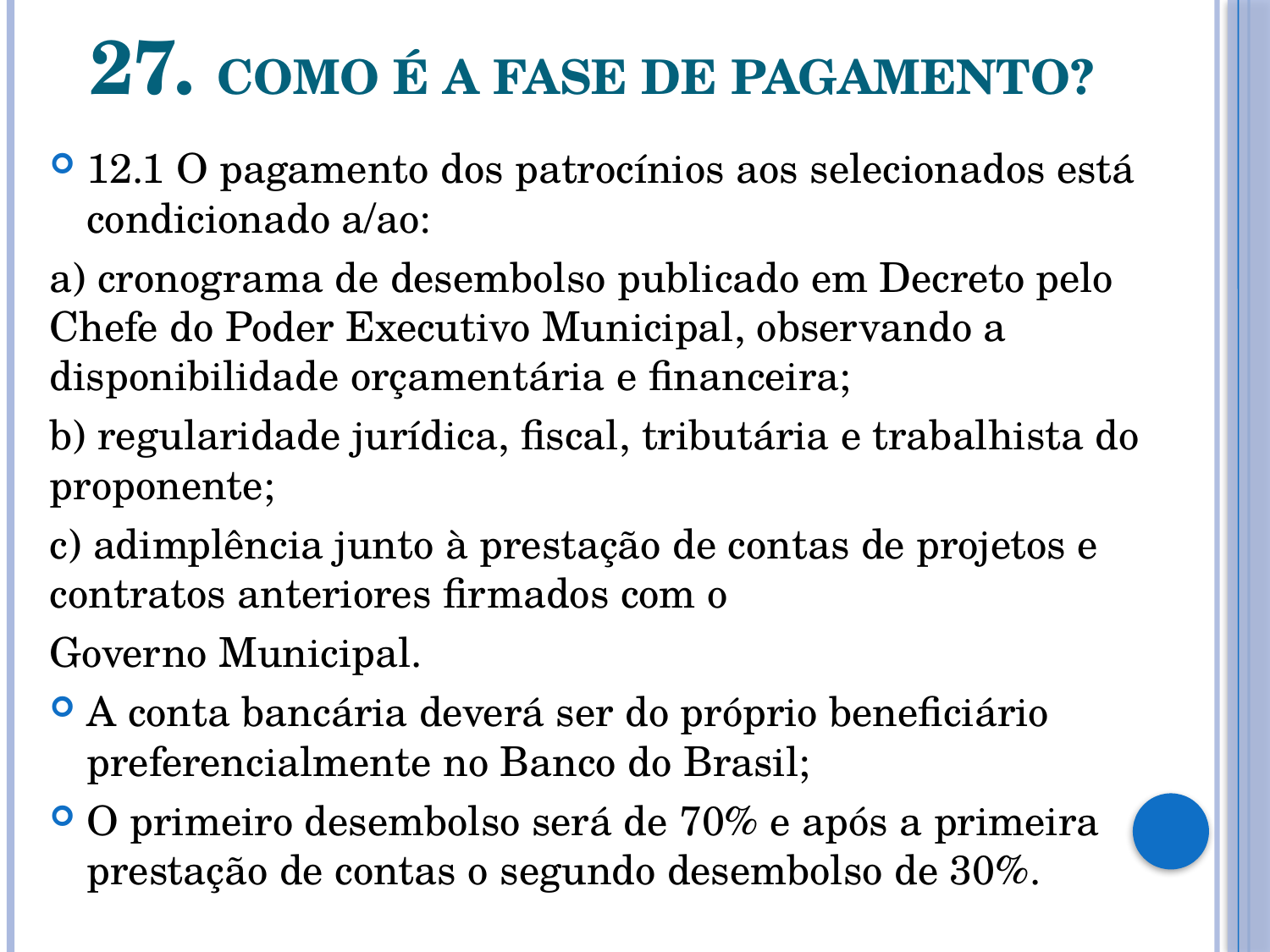

27. Como é a fase de pagamento?
12.1 O pagamento dos patrocínios aos selecionados está condicionado a/ao:
a) cronograma de desembolso publicado em Decreto pelo Chefe do Poder Executivo Municipal, observando a disponibilidade orçamentária e financeira;
b) regularidade jurídica, fiscal, tributária e trabalhista do proponente;
c) adimplência junto à prestação de contas de projetos e contratos anteriores firmados com o
Governo Municipal.
A conta bancária deverá ser do próprio beneficiário preferencialmente no Banco do Brasil;
O primeiro desembolso será de 70% e após a primeira prestação de contas o segundo desembolso de 30%.